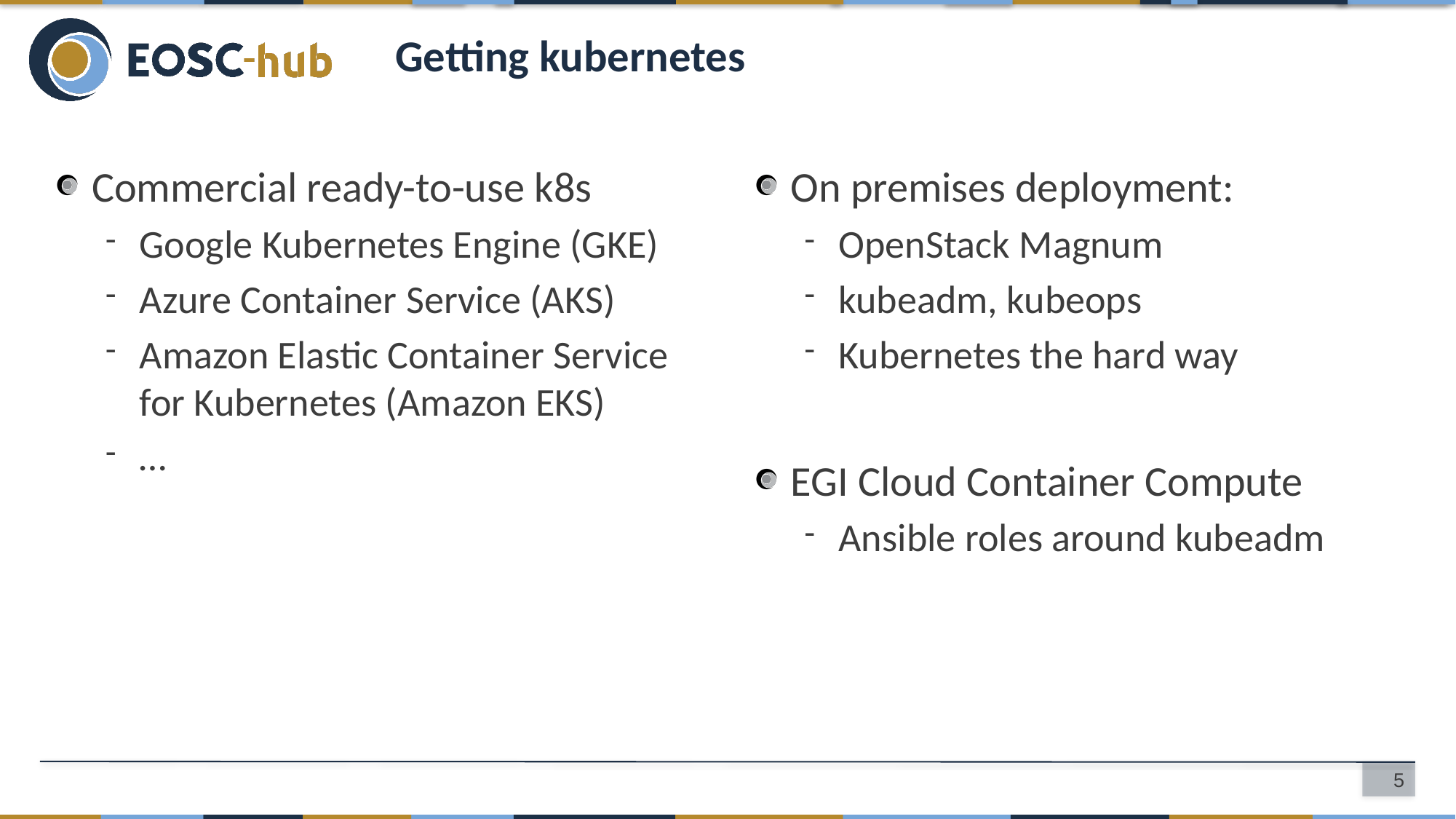

# Getting kubernetes
Commercial ready-to-use k8s
Google Kubernetes Engine (GKE)
Azure Container Service (AKS)
Amazon Elastic Container Service for Kubernetes (Amazon EKS)
…

On premises deployment:
OpenStack Magnum
kubeadm, kubeops
Kubernetes the hard way

EGI Cloud Container Compute
Ansible roles around kubeadm

5